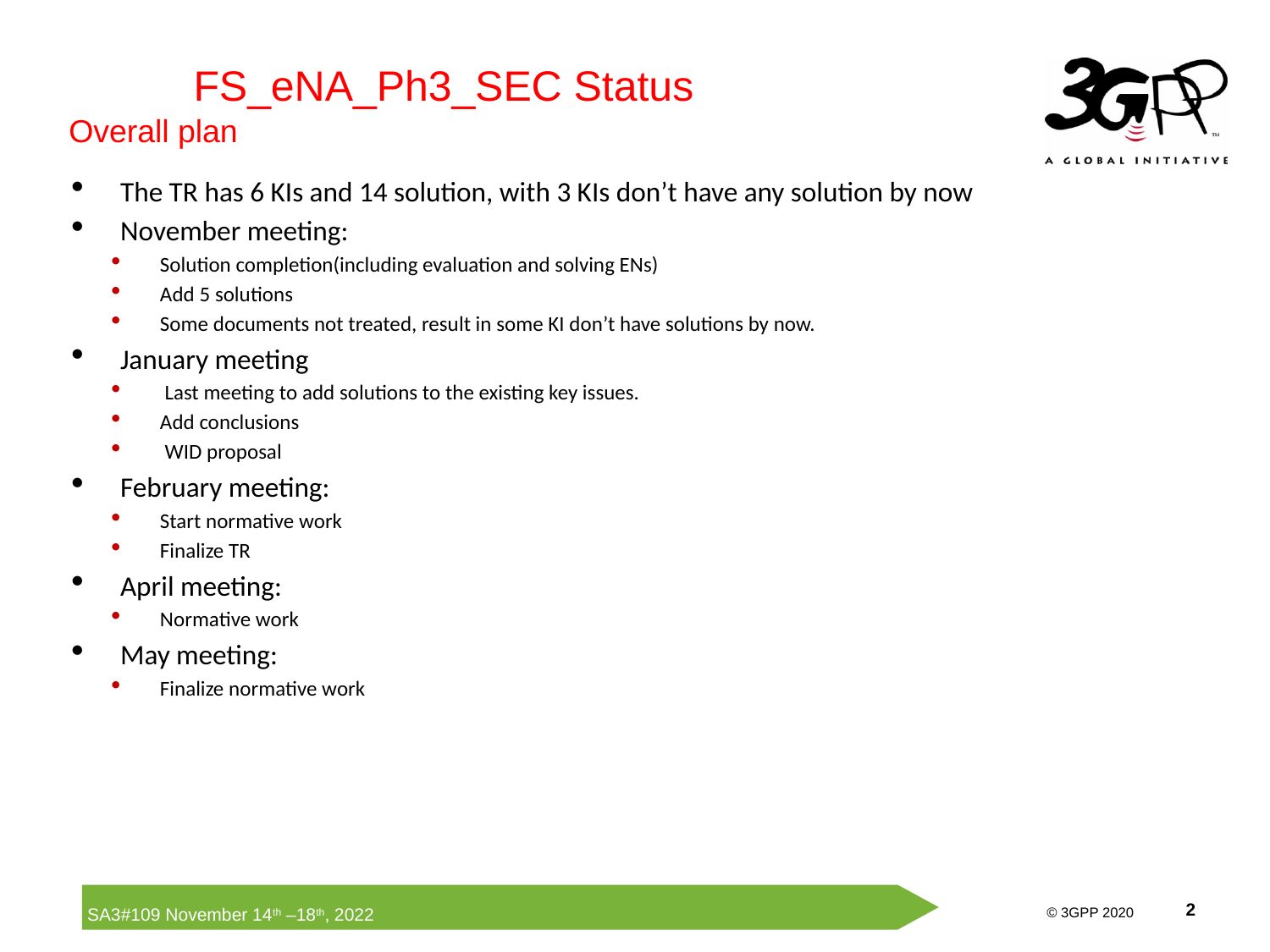

FS_eNA_Ph3_SEC Status
Overall plan
The TR has 6 KIs and 14 solution, with 3 KIs don’t have any solution by now
November meeting:
Solution completion(including evaluation and solving ENs)
Add 5 solutions
Some documents not treated, result in some KI don’t have solutions by now.
January meeting
 Last meeting to add solutions to the existing key issues.
Add conclusions
 WID proposal
February meeting:
Start normative work
Finalize TR
April meeting:
Normative work
May meeting:
Finalize normative work